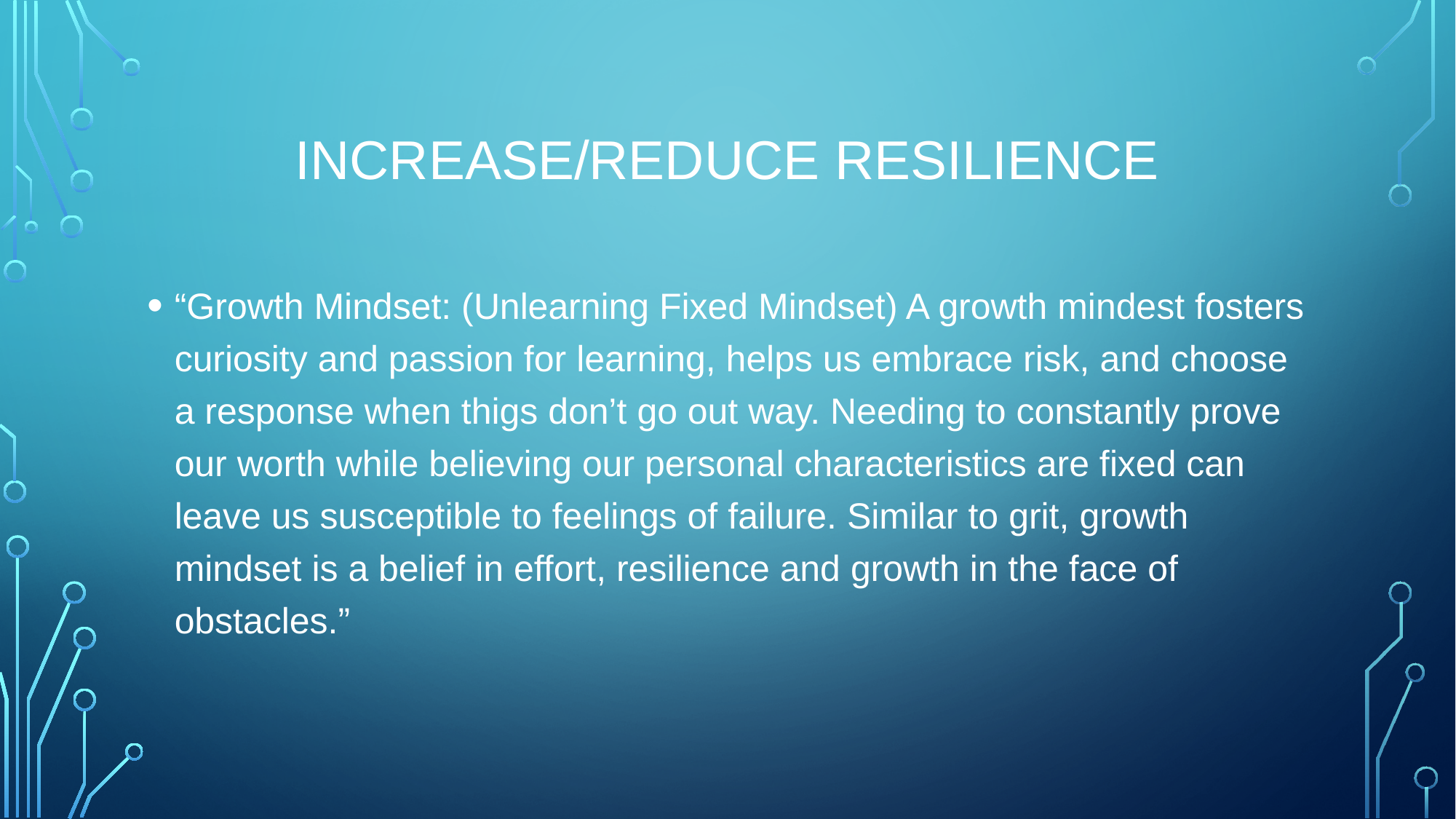

# Increase/reduce resilience
“Growth Mindset: (Unlearning Fixed Mindset) A growth mindest fosters curiosity and passion for learning, helps us embrace risk, and choose a response when thigs don’t go out way. Needing to constantly prove our worth while believing our personal characteristics are fixed can leave us susceptible to feelings of failure. Similar to grit, growth mindset is a belief in effort, resilience and growth in the face of obstacles.”